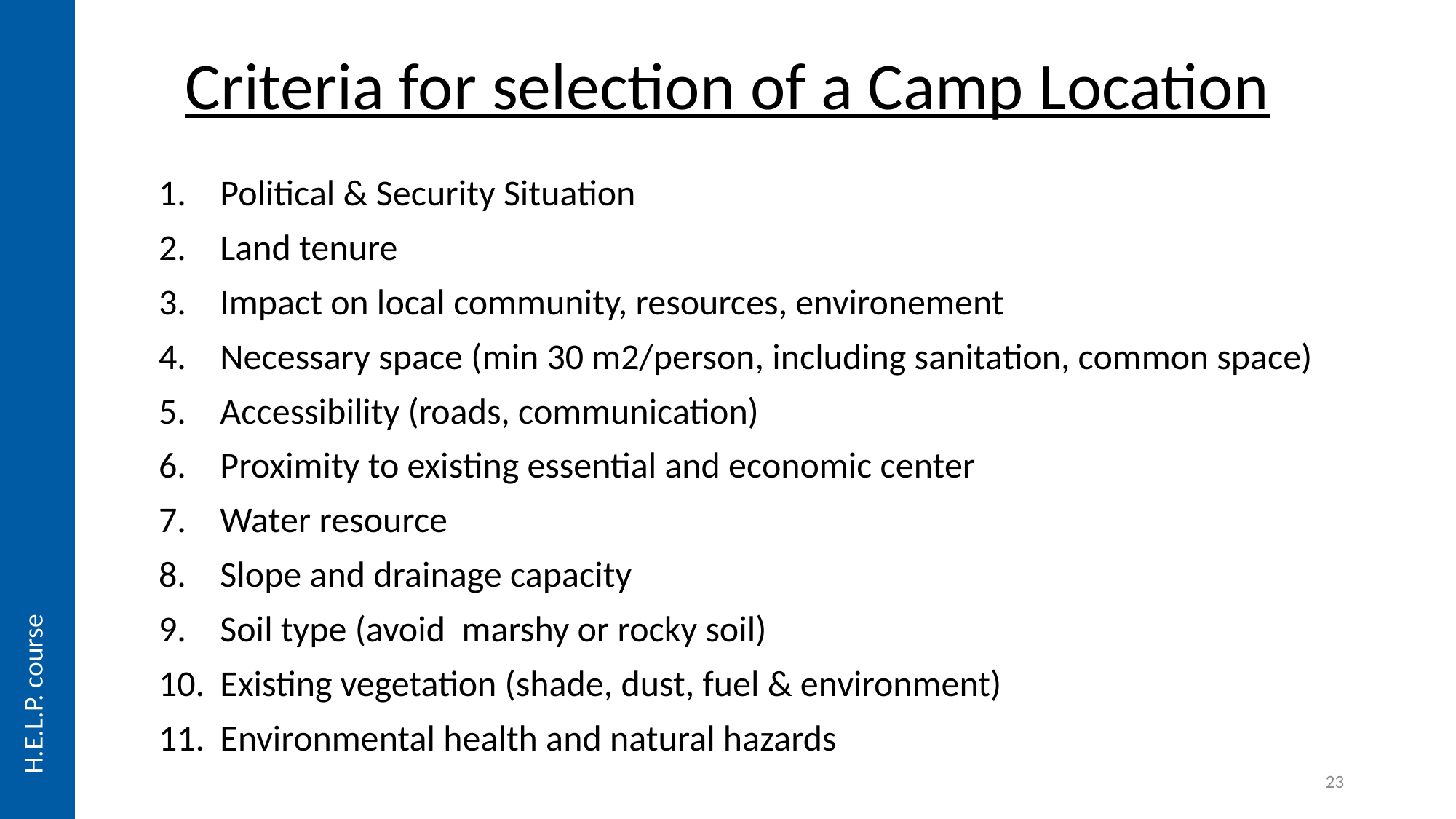

Criteria for selection of a Camp Location
Political & Security Situation
Land tenure
Impact on local community, resources, environement
Necessary space (min 30 m2/person, including sanitation, common space)‏
Accessibility (roads, communication)
Proximity to existing essential and economic center
Water resource
Slope and drainage capacity
Soil type (avoid  marshy or rocky soil)
Existing vegetation (shade, dust, fuel & environment)‏
Environmental health and natural hazards
23